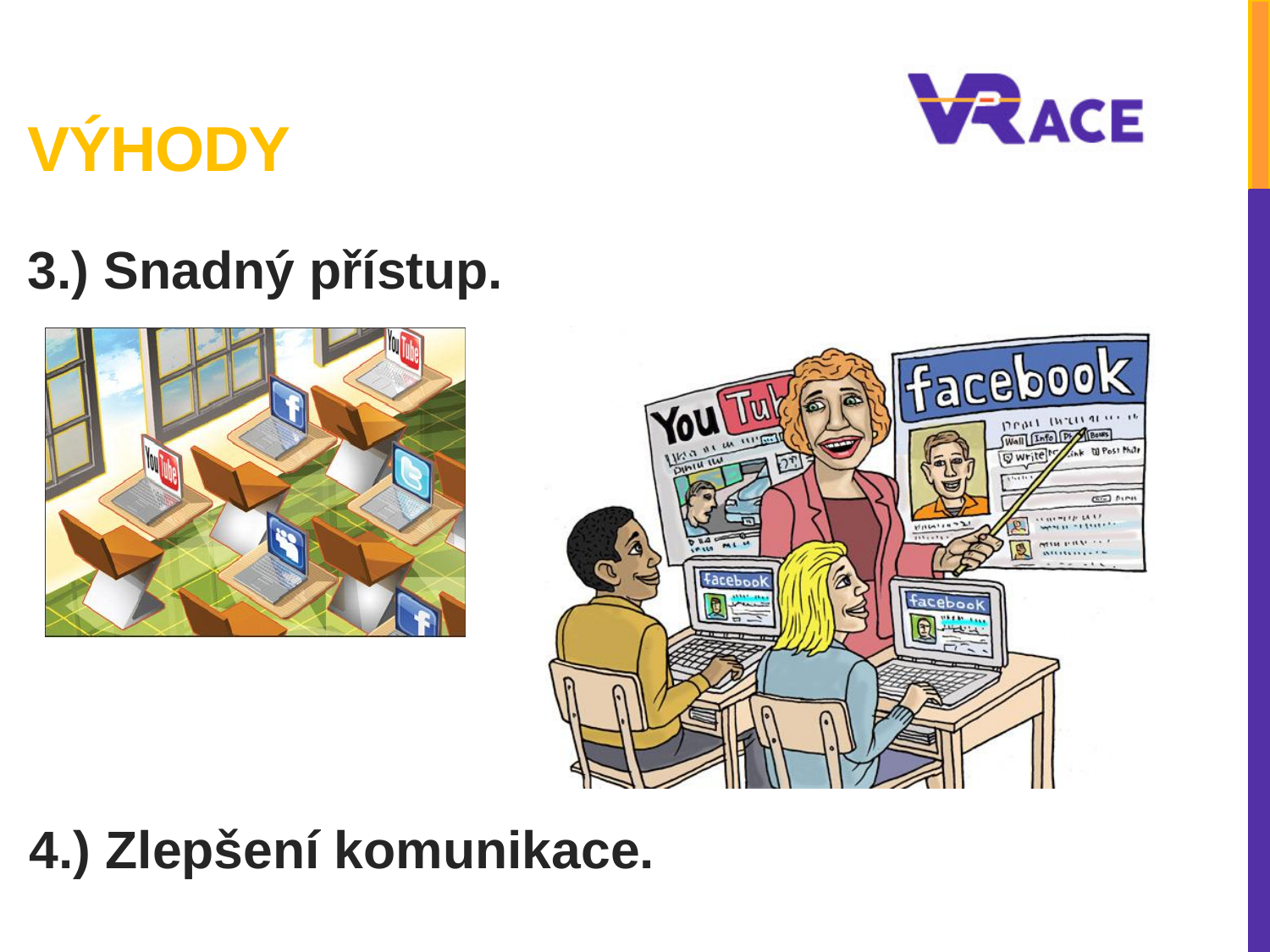

# Výhody
3.) Snadný přístup.

4.) Zlepšení komunikace.